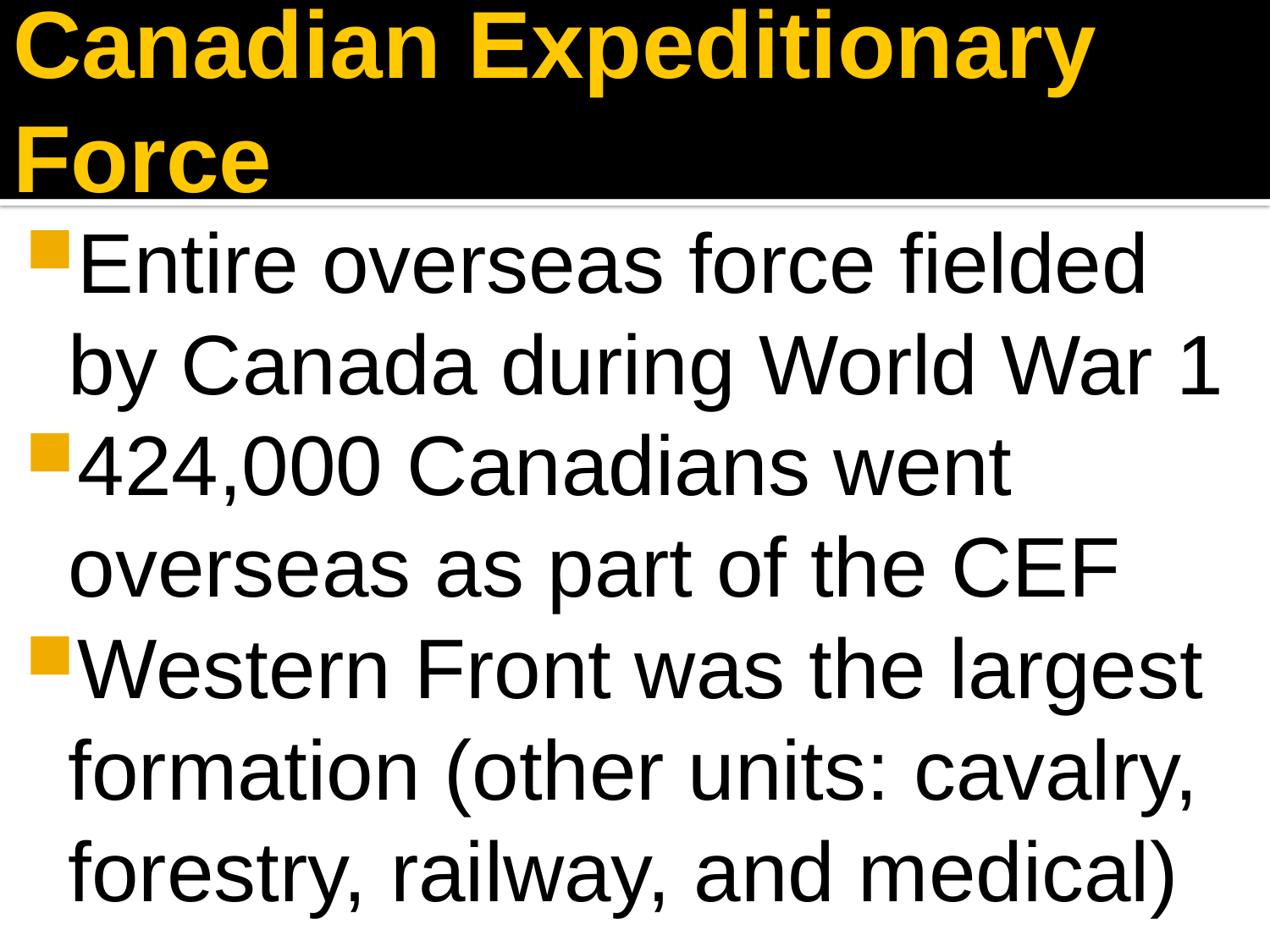

# Canadian Expeditionary Force
Entire overseas force fielded by Canada during World War 1
424,000 Canadians went overseas as part of the CEF
Western Front was the largest formation (other units: cavalry, forestry, railway, and medical)